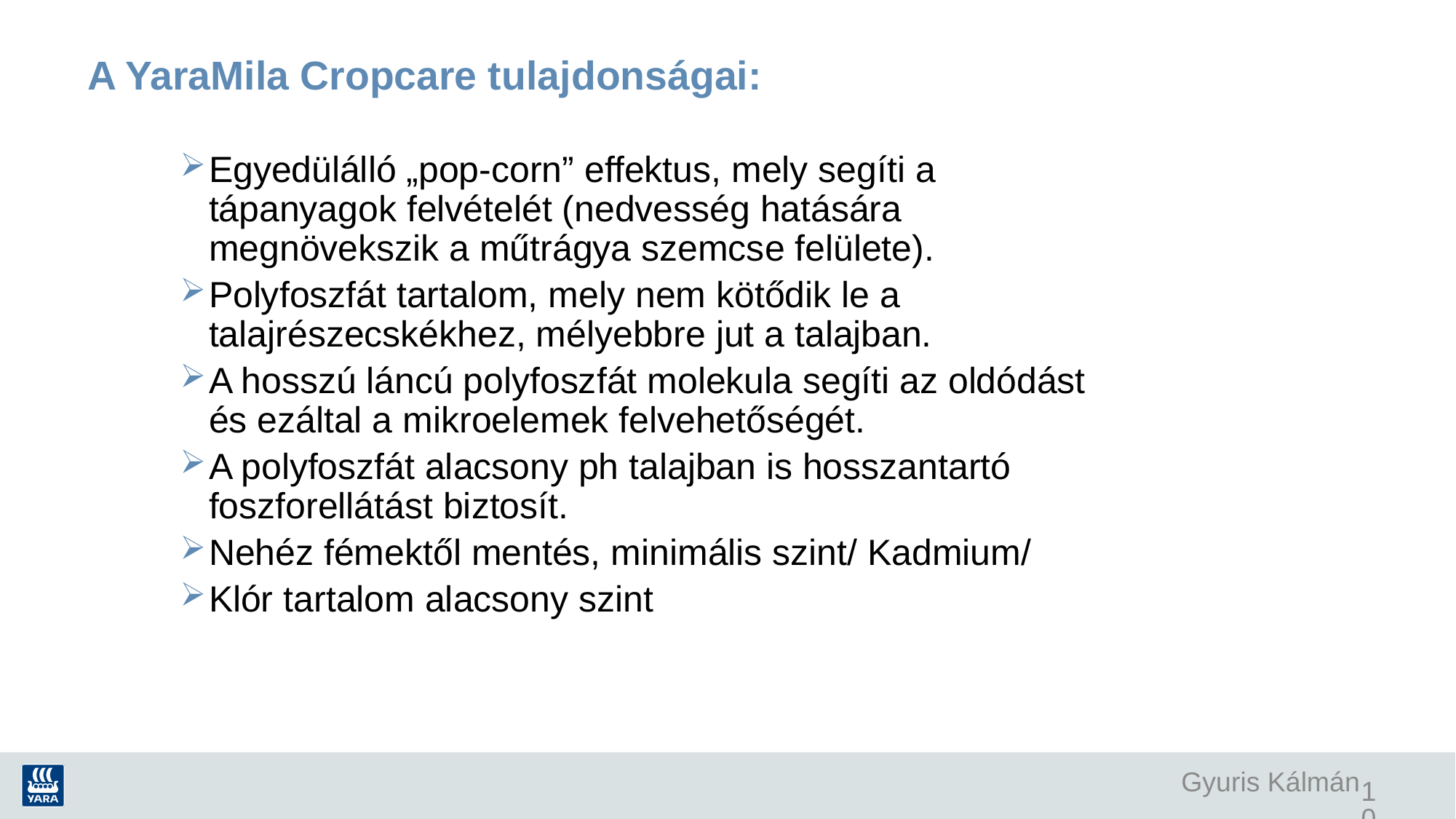

A YaraMila Cropcare tulajdonságai:
Egyedülálló „pop-corn” effektus, mely segíti a tápanyagok felvételét (nedvesség hatására megnövekszik a műtrágya szemcse felülete).
Polyfoszfát tartalom, mely nem kötődik le a talajrészecskékhez, mélyebbre jut a talajban.
A hosszú láncú polyfoszfát molekula segíti az oldódást és ezáltal a mikroelemek felvehetőségét.
A polyfoszfát alacsony ph talajban is hosszantartó foszforellátást biztosít.
Nehéz fémektől mentés, minimális szint/ Kadmium/
Klór tartalom alacsony szint
Gyuris Kálmán
10